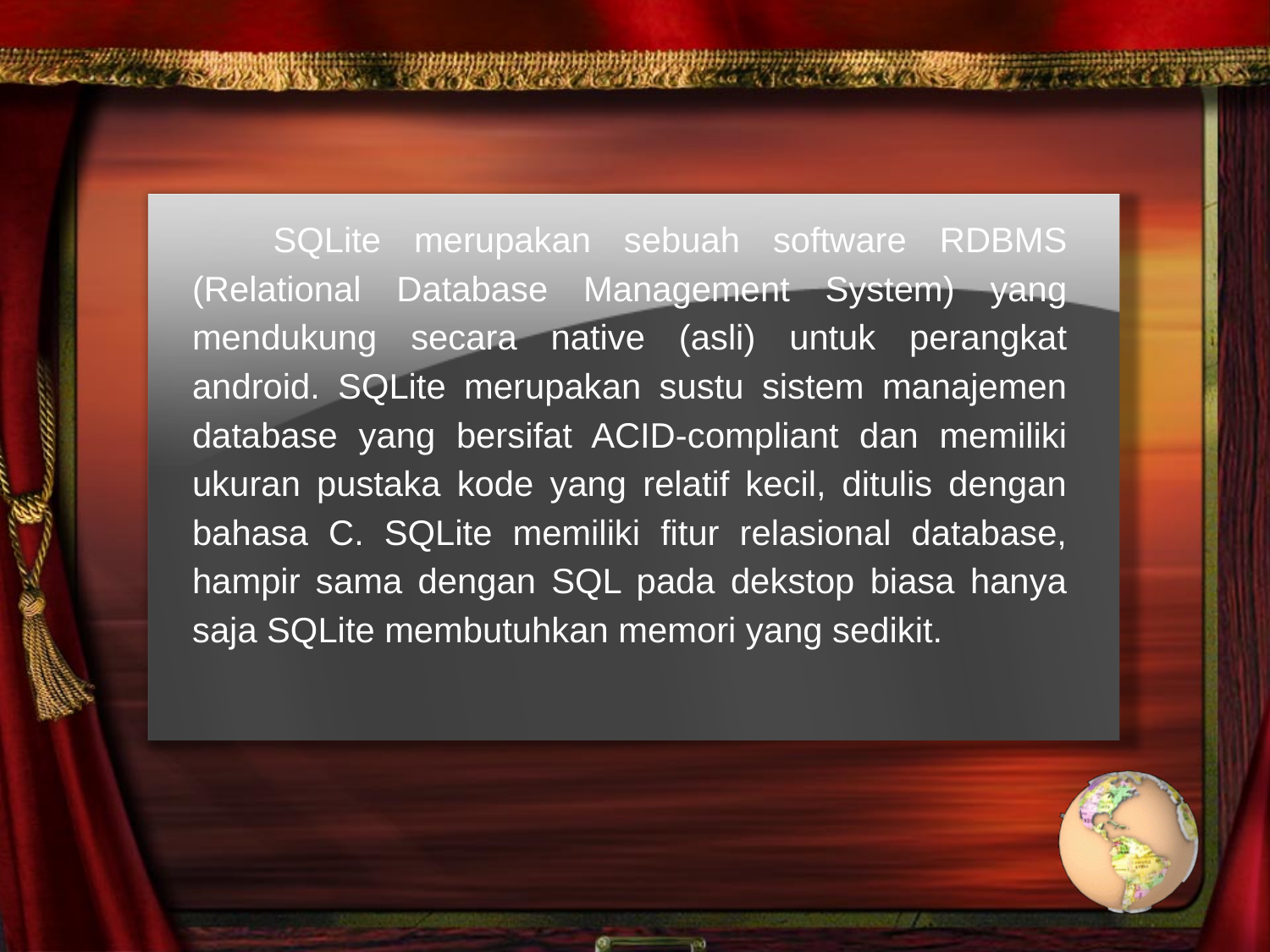

#
	SQLite merupakan sebuah software RDBMS (Relational Database Management System) yang mendukung secara native (asli) untuk perangkat android. SQLite merupakan sustu sistem manajemen database yang bersifat ACID-compliant dan memiliki ukuran pustaka kode yang relatif kecil, ditulis dengan bahasa C. SQLite memiliki fitur relasional database, hampir sama dengan SQL pada dekstop biasa hanya saja SQLite membutuhkan memori yang sedikit.